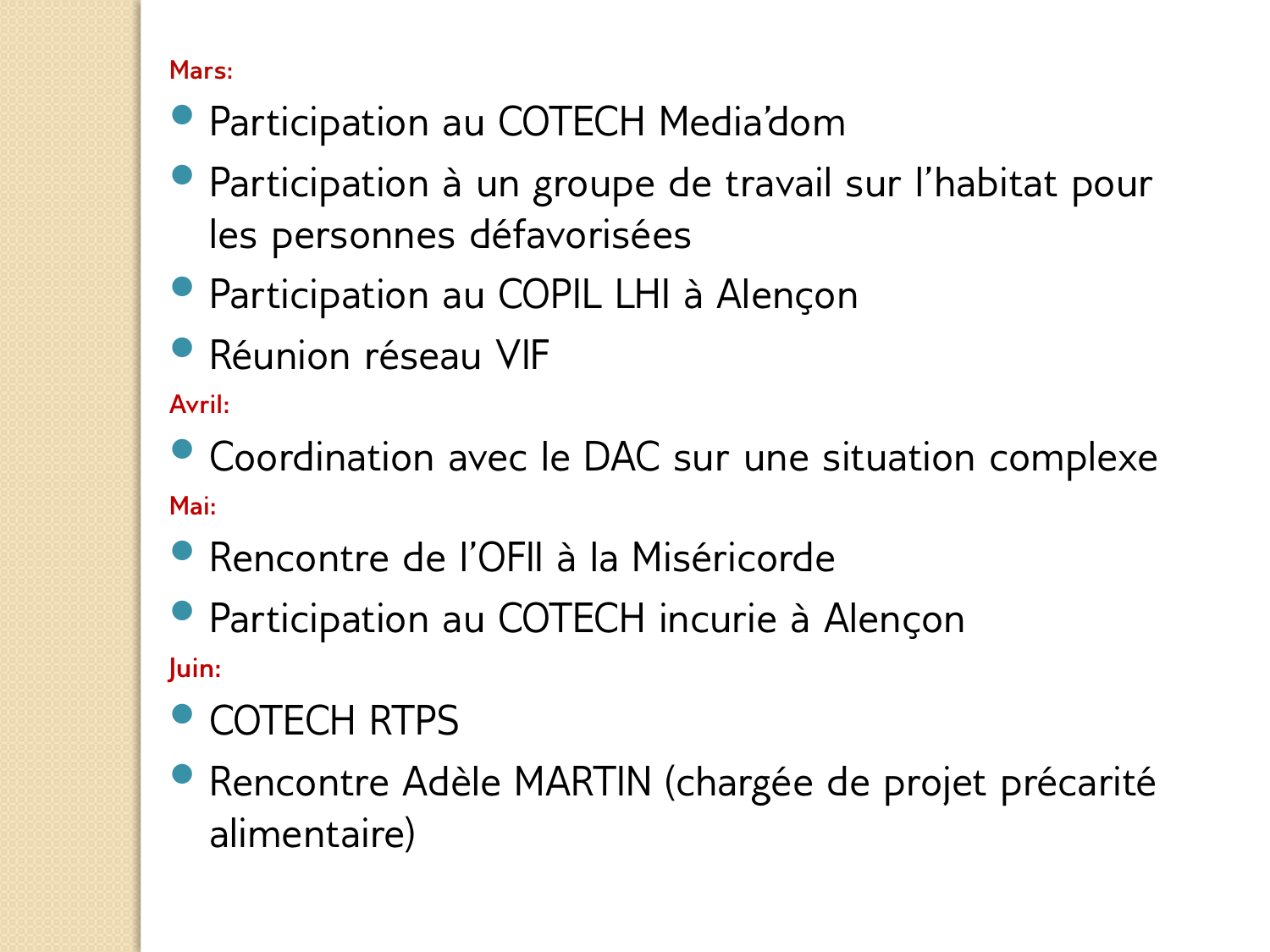

Mars:
Participation au COTECH Media’dom
Participation à un groupe de travail sur l’habitat pour les personnes défavorisées
Participation au COPIL LHI à Alençon
Réunion réseau VIF
Avril:
Coordination avec le DAC sur une situation complexe
Mai:
Rencontre de l’OFII à la Miséricorde
Participation au COTECH incurie à Alençon
Juin:
COTECH RTPS
Rencontre Adèle MARTIN (chargée de projet précarité alimentaire)